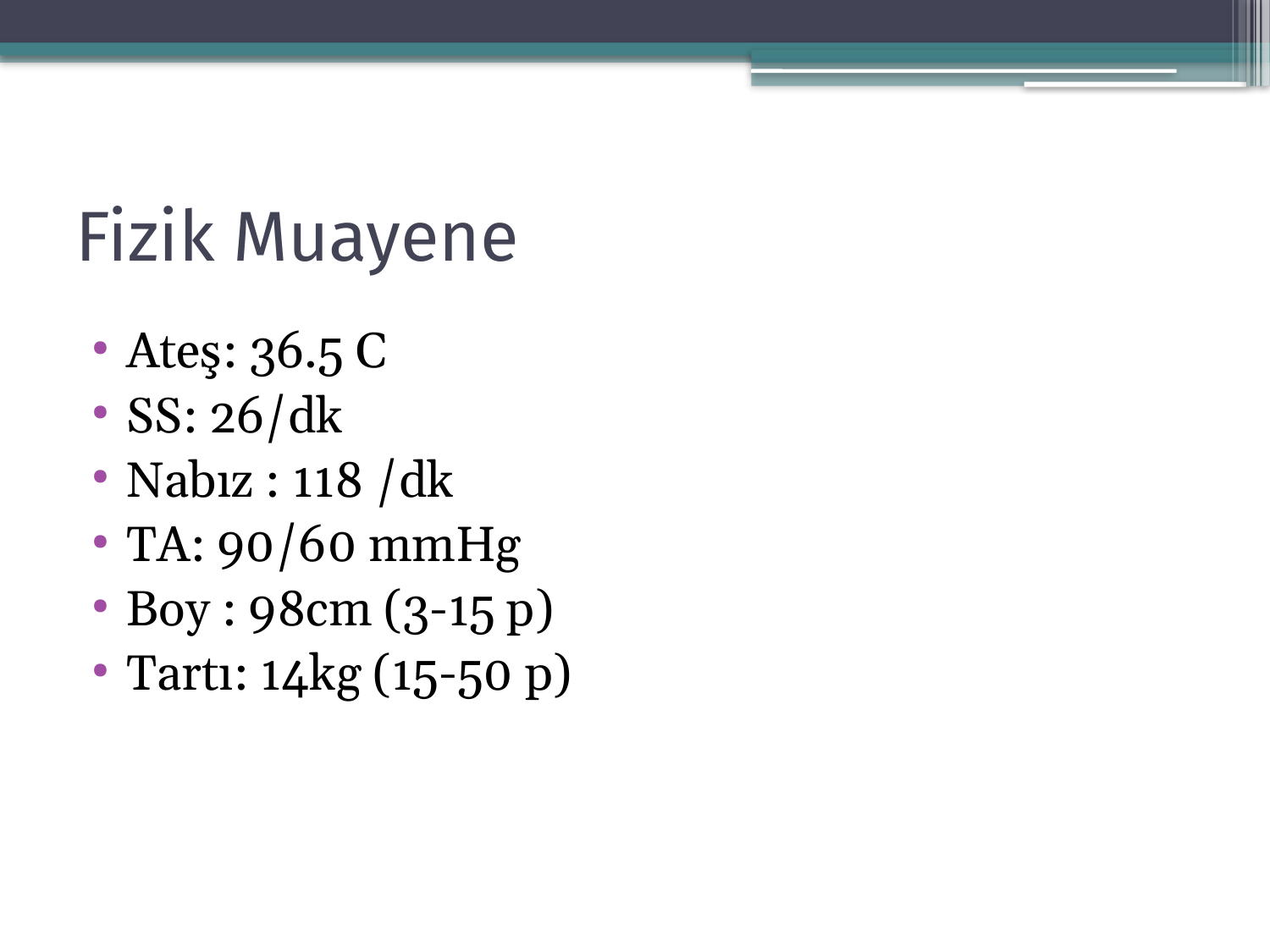

# Fizik Muayene
Ateş: 36.5 C
SS: 26/dk
Nabız : 118 /dk
TA: 90/60 mmHg
Boy : 98cm (3-15 p)
Tartı: 14kg (15-50 p)